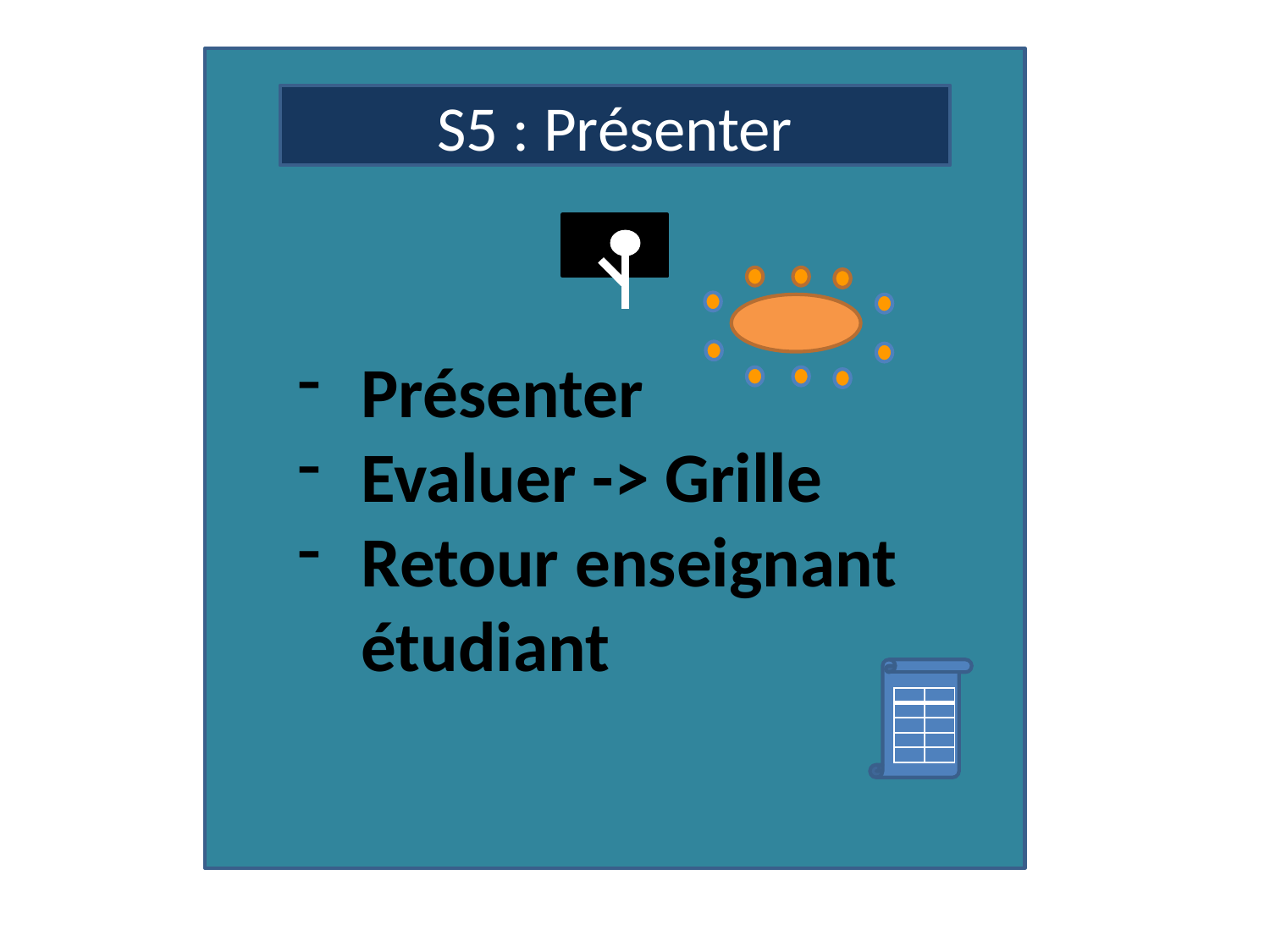

S5 : Présenter

Présenter
Evaluer -> Grille
Retour enseignant étudiant

|  |  |
| --- | --- |
|  |  |
|  |  |
|  |  |
|  |  |